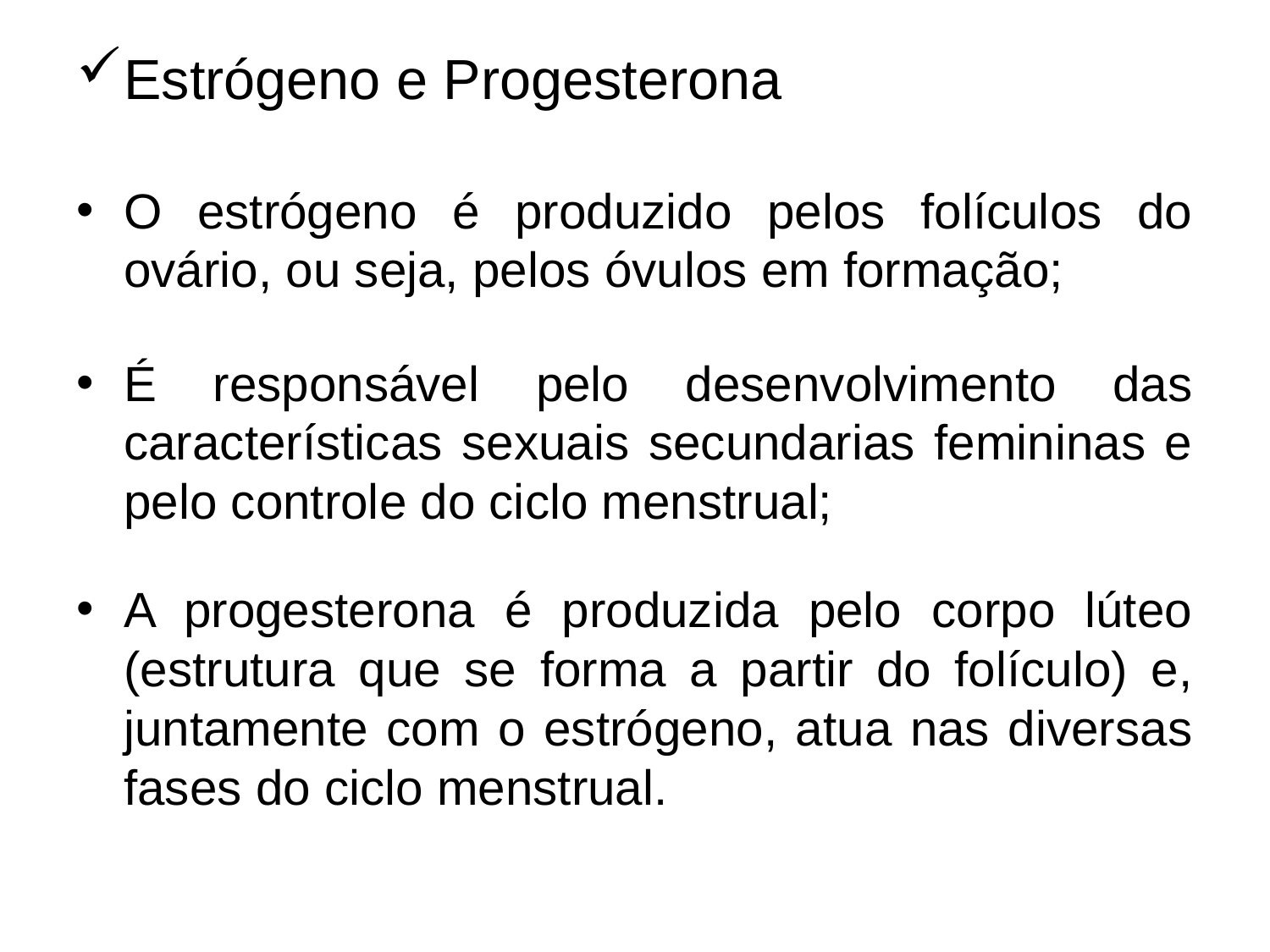

Estrógeno e Progesterona

O estrógeno é produzido pelos folículos do ovário, ou seja, pelos óvulos em formação;

É responsável pelo desenvolvimento das características sexuais secundarias femininas e pelo controle do ciclo menstrual;

A progesterona é produzida pelo corpo lúteo (estrutura que se forma a partir do folículo) e, juntamente com o estrógeno, atua nas diversas fases do ciclo menstrual.